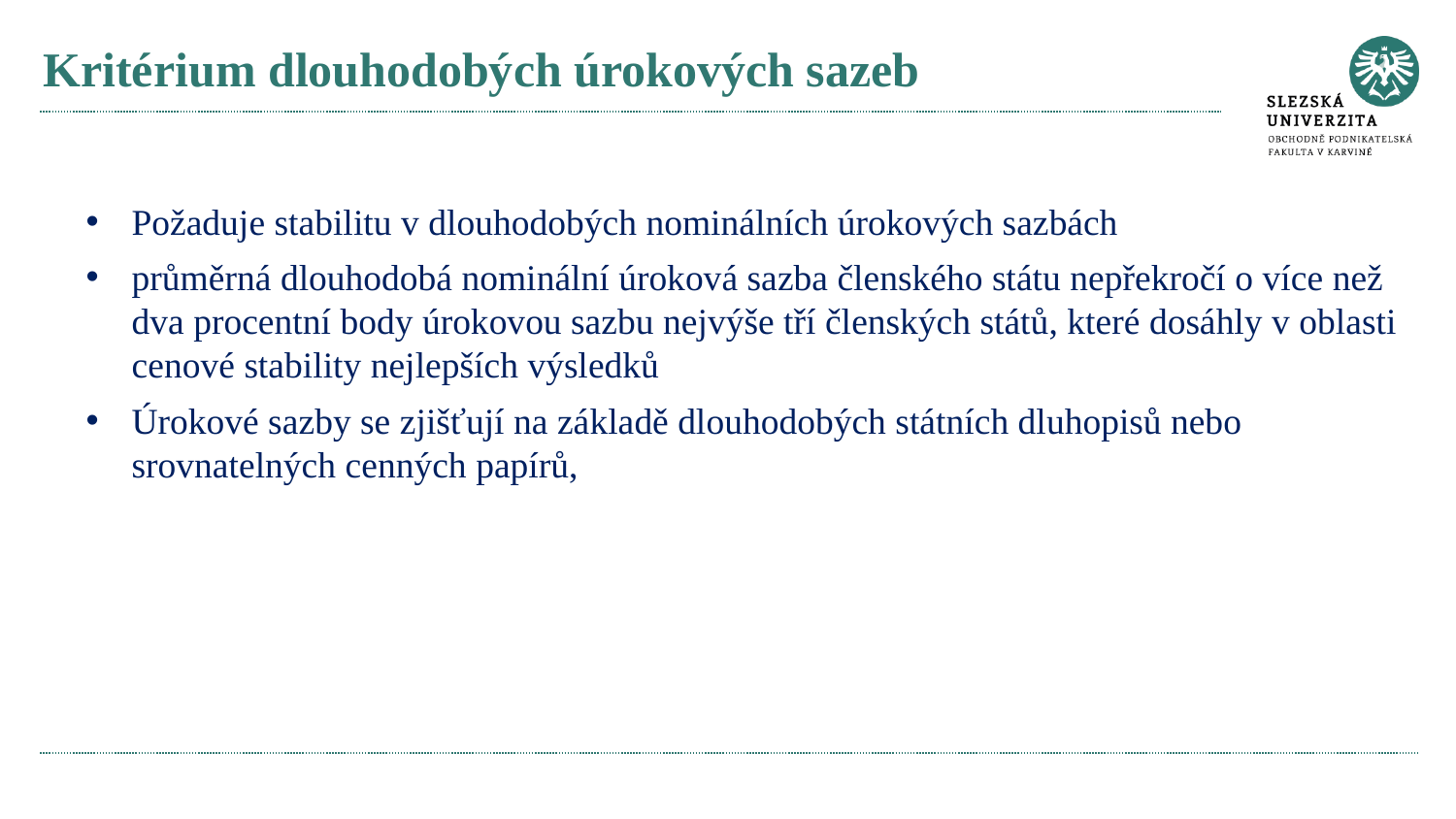

# Kritérium dlouhodobých úrokových sazeb
Požaduje stabilitu v dlouhodobých nominálních úrokových sazbách
průměrná dlouhodobá nominální úroková sazba členského státu nepřekročí o více než dva procentní body úrokovou sazbu nejvýše tří členských států, které dosáhly v oblasti cenové stability nejlepších výsledků
Úrokové sazby se zjišťují na základě dlouhodobých státních dluhopisů nebo srovnatelných cenných papírů,